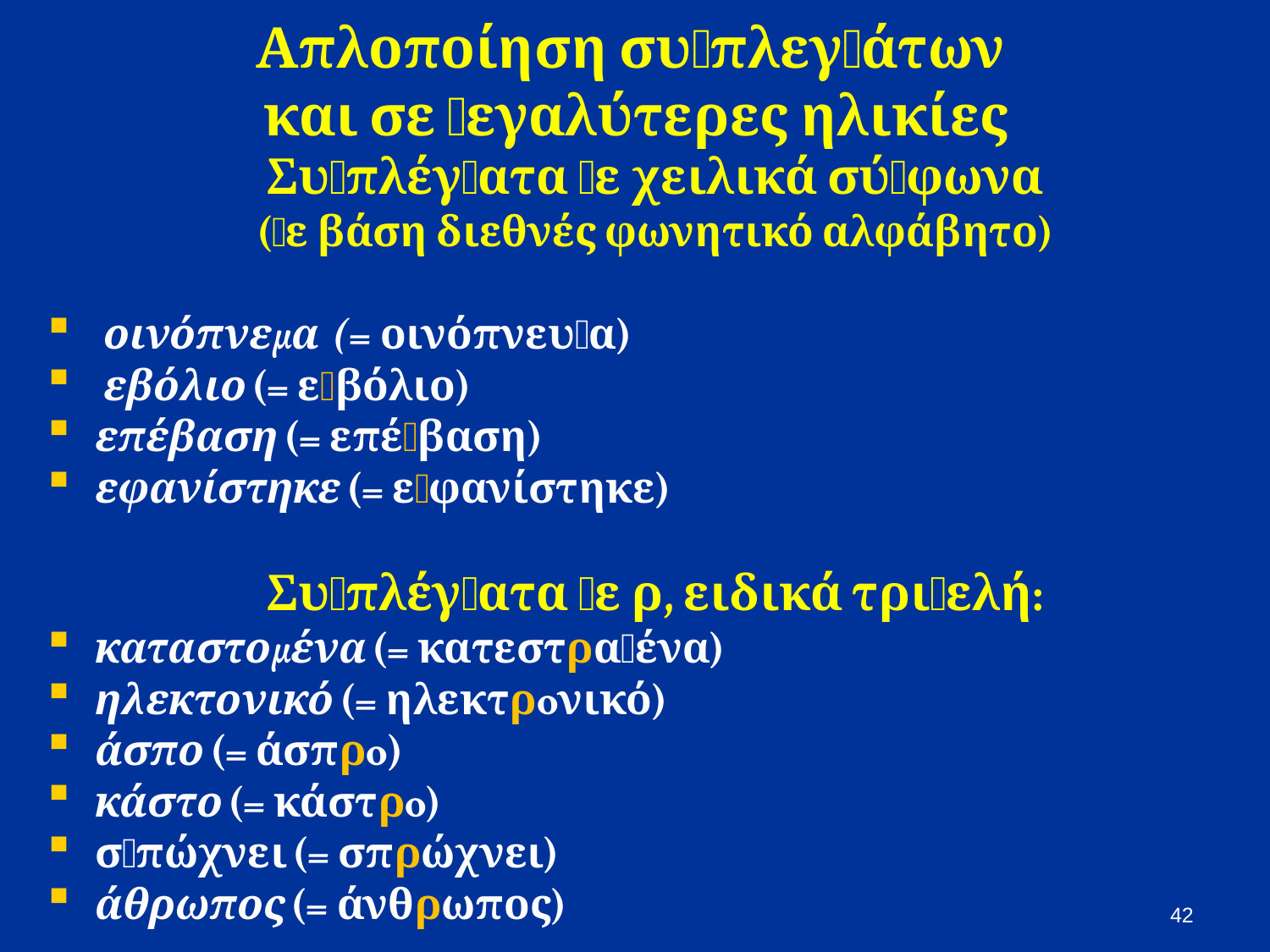

# Απλοποίηση συμπλεγμάτων και σε μεγαλύτερες ηλικίες
Συμπλέγματα με χειλικά σύμφωνα
(με βάση διεθνές φωνητικό αλφάβητο)

 οινόπνεμα  (= οινόπνευμα)
 εβόλιο (= εμβόλιο)
επέβαση (= επέμβαση)
εφανίστηκε (= εμφανίστηκε)

Συμπλέγματα με ρ, ειδικά τριμελή:
καταστομένα (= κατεστραμένα)
ηλεκτονικό (= ηλεκτρoνικό)
άσπο (= άσπρo)
κάστο (= κάστρo)
σμπώχνει (= σπρώχνει)
άθρωπος (= άνθρωπος)
42